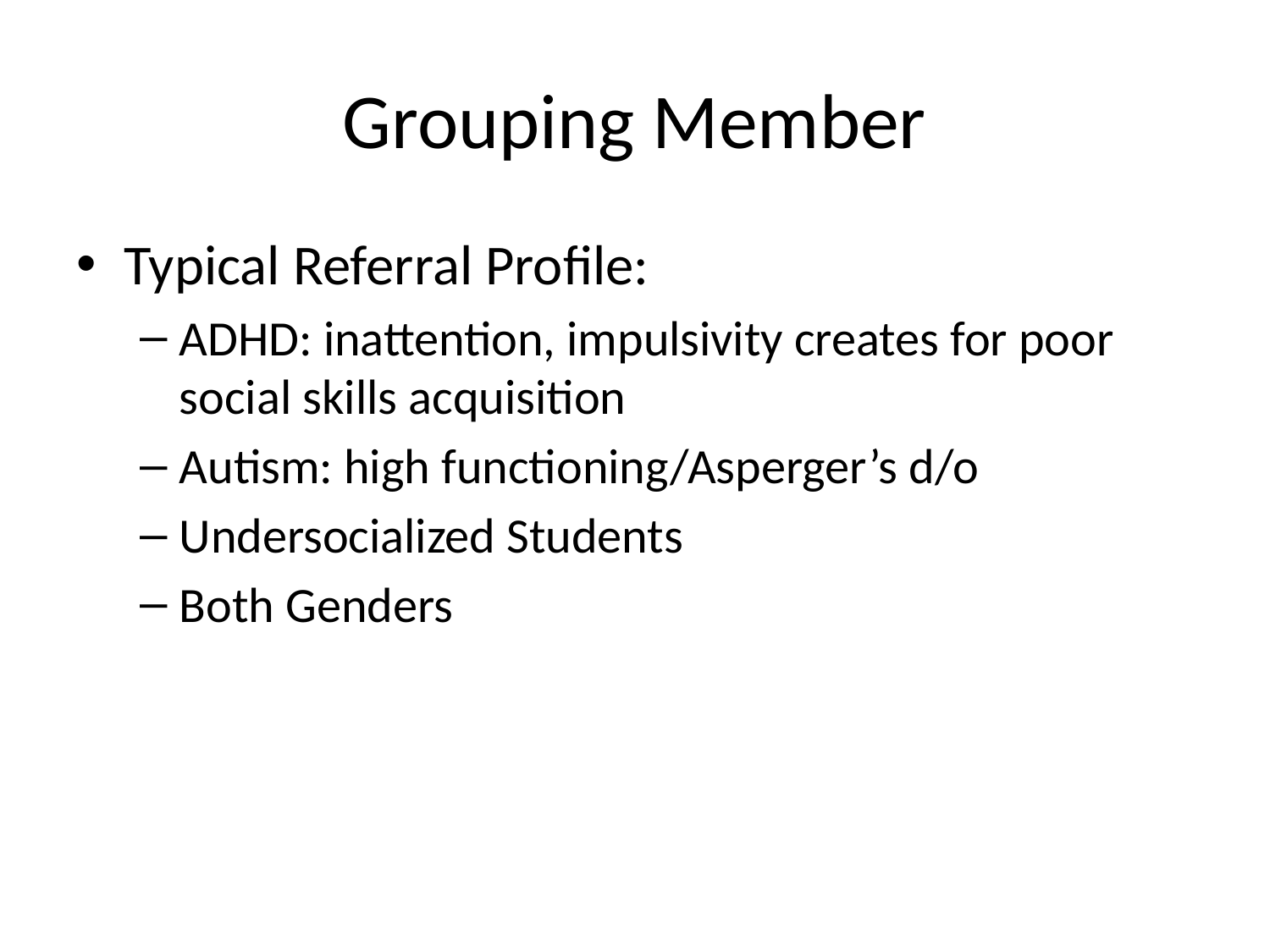

# Grouping Member
Typical Referral Profile:
ADHD: inattention, impulsivity creates for poor social skills acquisition
Autism: high functioning/Asperger’s d/o
Undersocialized Students
Both Genders